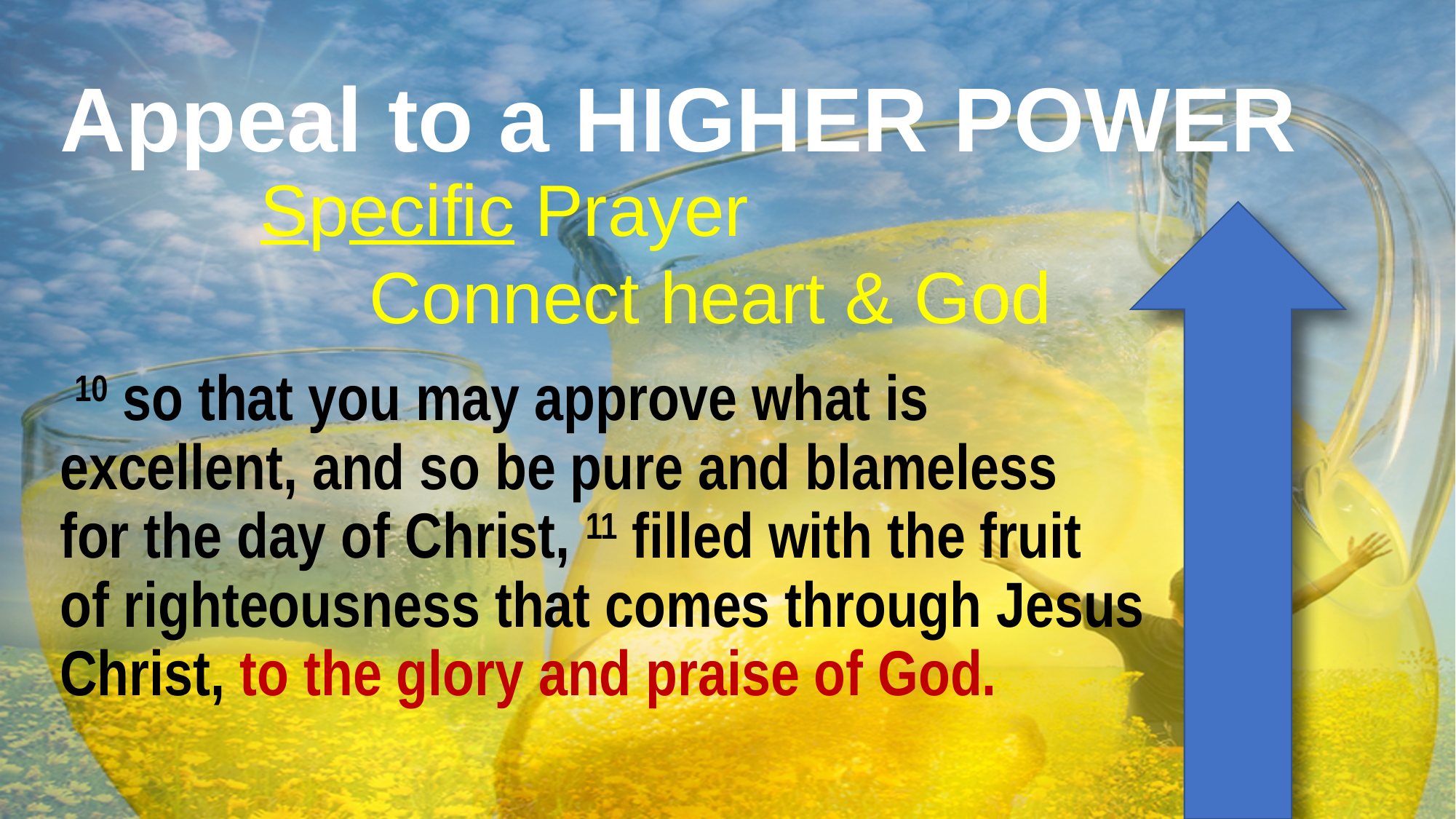

# Appeal to a HIGHER POWER
Specific Prayer
	Connect heart & God

 10 so that you may approve what is excellent, and so be pure and blameless
for the day of Christ, 11 filled with the fruit of righteousness that comes through Jesus Christ, to the glory and praise of God.